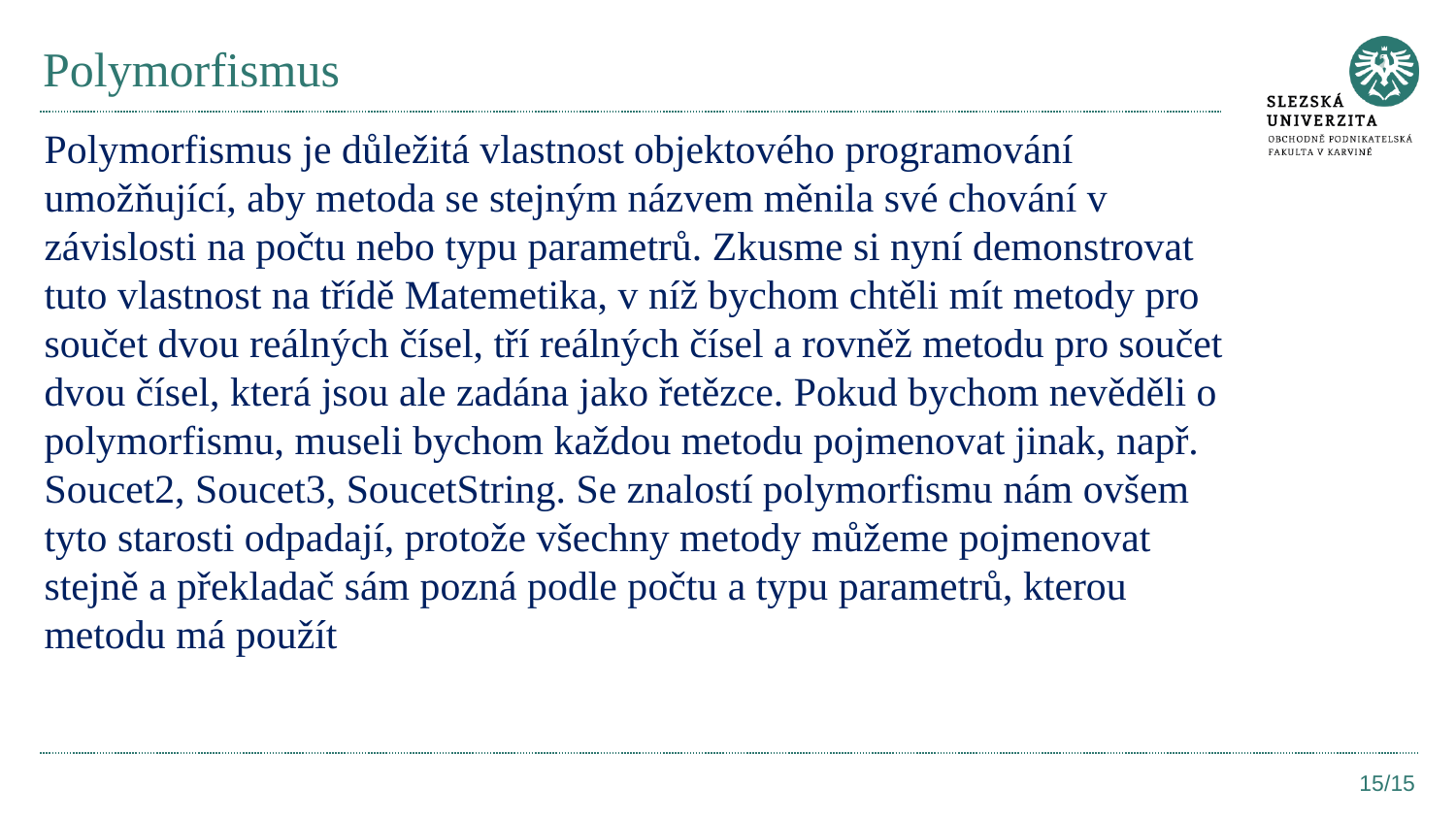

# Polymorfismus
Polymorfismus je důležitá vlastnost objektového programování umožňující, aby metoda se stejným názvem měnila své chování v závislosti na počtu nebo typu parametrů. Zkusme si nyní demonstrovat tuto vlastnost na třídě Matemetika, v níž bychom chtěli mít metody pro součet dvou reálných čísel, tří reálných čísel a rovněž metodu pro součet dvou čísel, která jsou ale zadána jako řetězce. Pokud bychom nevěděli o polymorfismu, museli bychom každou metodu pojmenovat jinak, např. Soucet2, Soucet3, SoucetString. Se znalostí polymorfismu nám ovšem tyto starosti odpadají, protože všechny metody můžeme pojmenovat stejně a překladač sám pozná podle počtu a typu parametrů, kterou metodu má použít

15/15